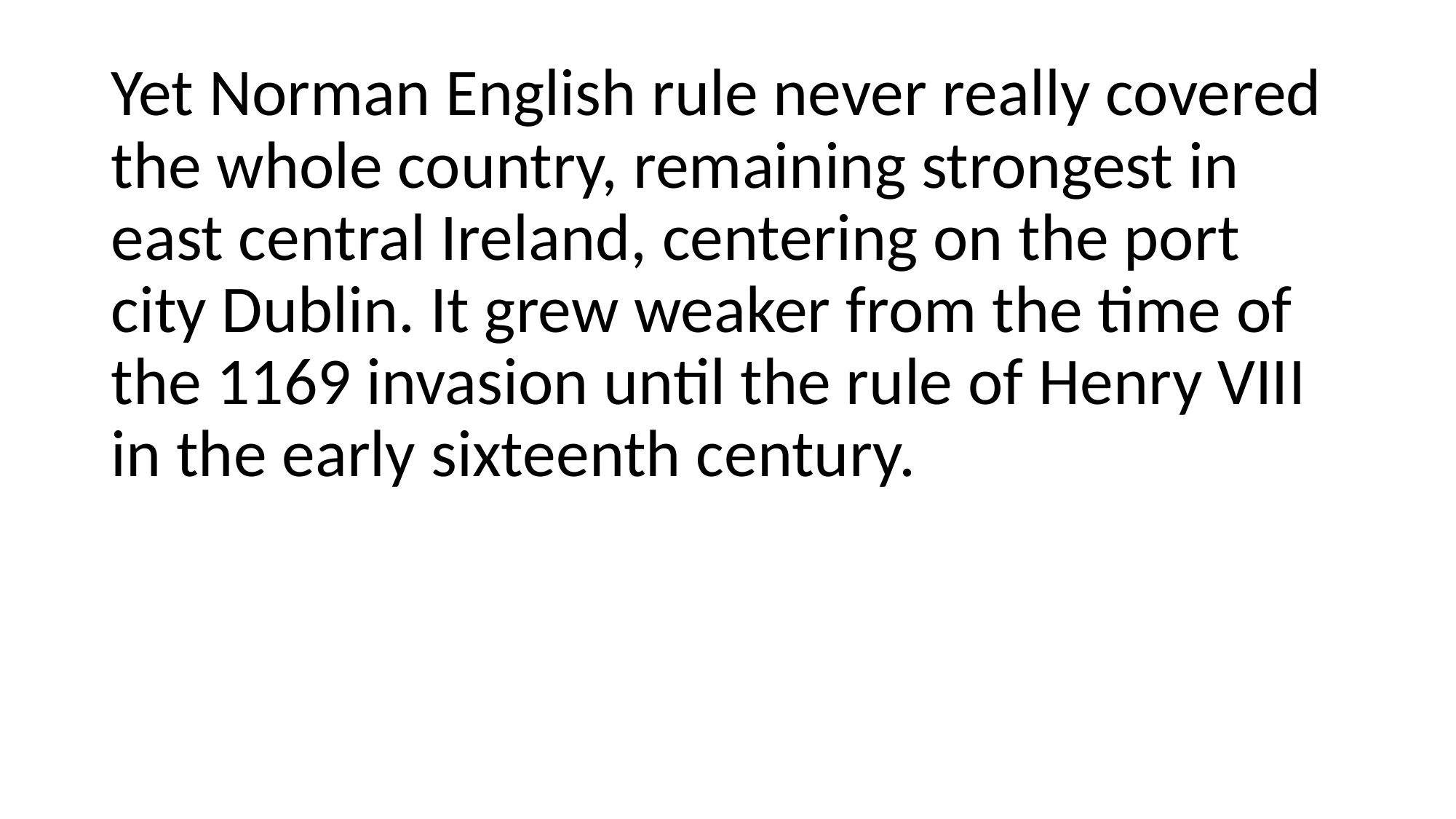

# Yet Norman English rule never really covered the whole country, remaining strongest in east central Ireland, centering on the port city Dublin. It grew weaker from the time of the 1169 invasion until the rule of Henry VIII in the early sixteenth century.